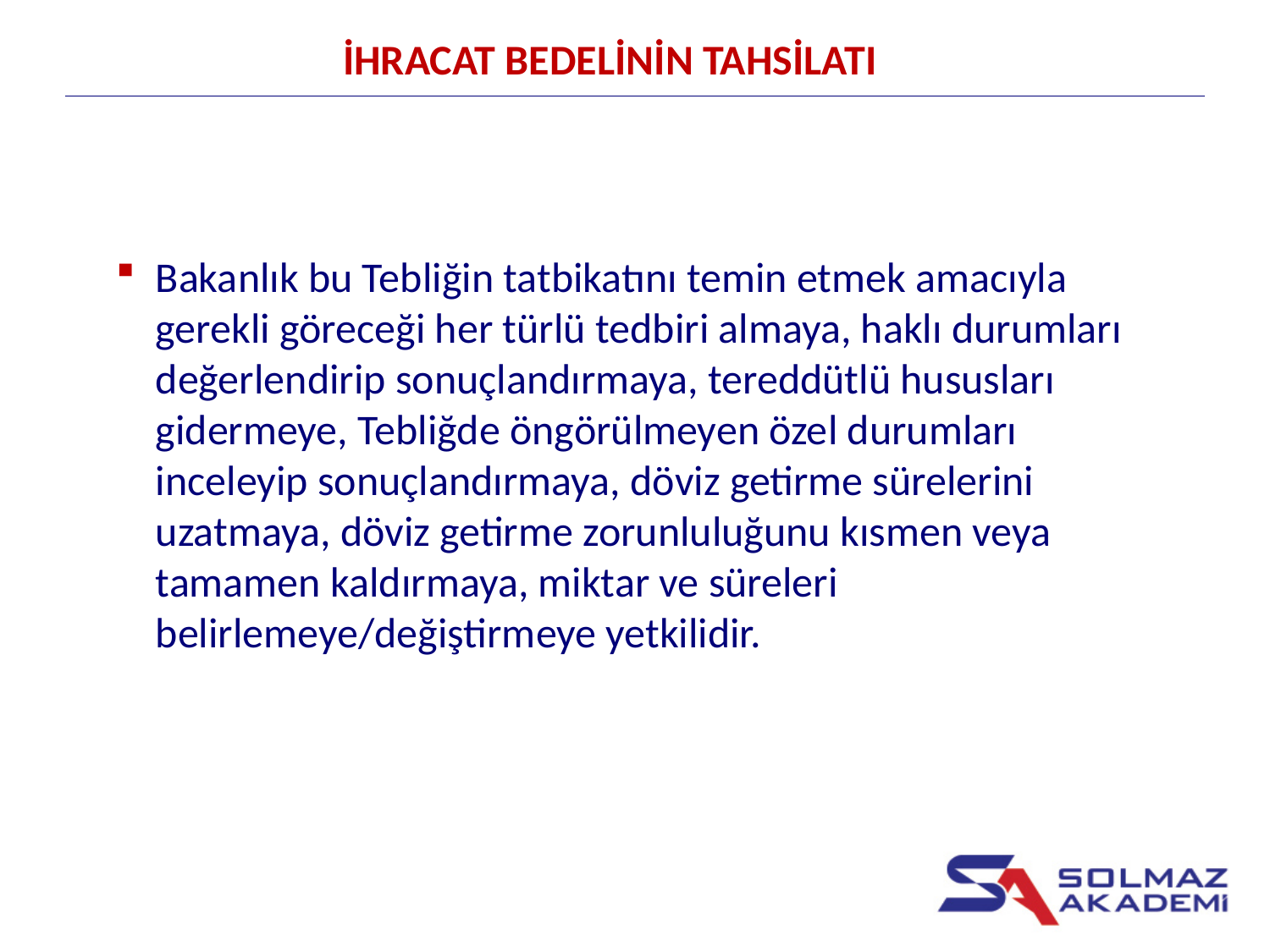

İHRACAT BEDELİNİN TAHSİLATI

Bakanlık bu Tebliğin tatbikatını temin etmek amacıyla gerekli göreceği her türlü tedbiri almaya, haklı durumları değerlendirip sonuçlandırmaya, tereddütlü hususları gidermeye, Tebliğde öngörülmeyen özel durumları inceleyip sonuçlandırmaya, döviz getirme sürelerini uzatmaya, döviz getirme zorunluluğunu kısmen veya tamamen kaldırmaya, miktar ve süreleri belirlemeye/değiştirmeye yetkilidir.